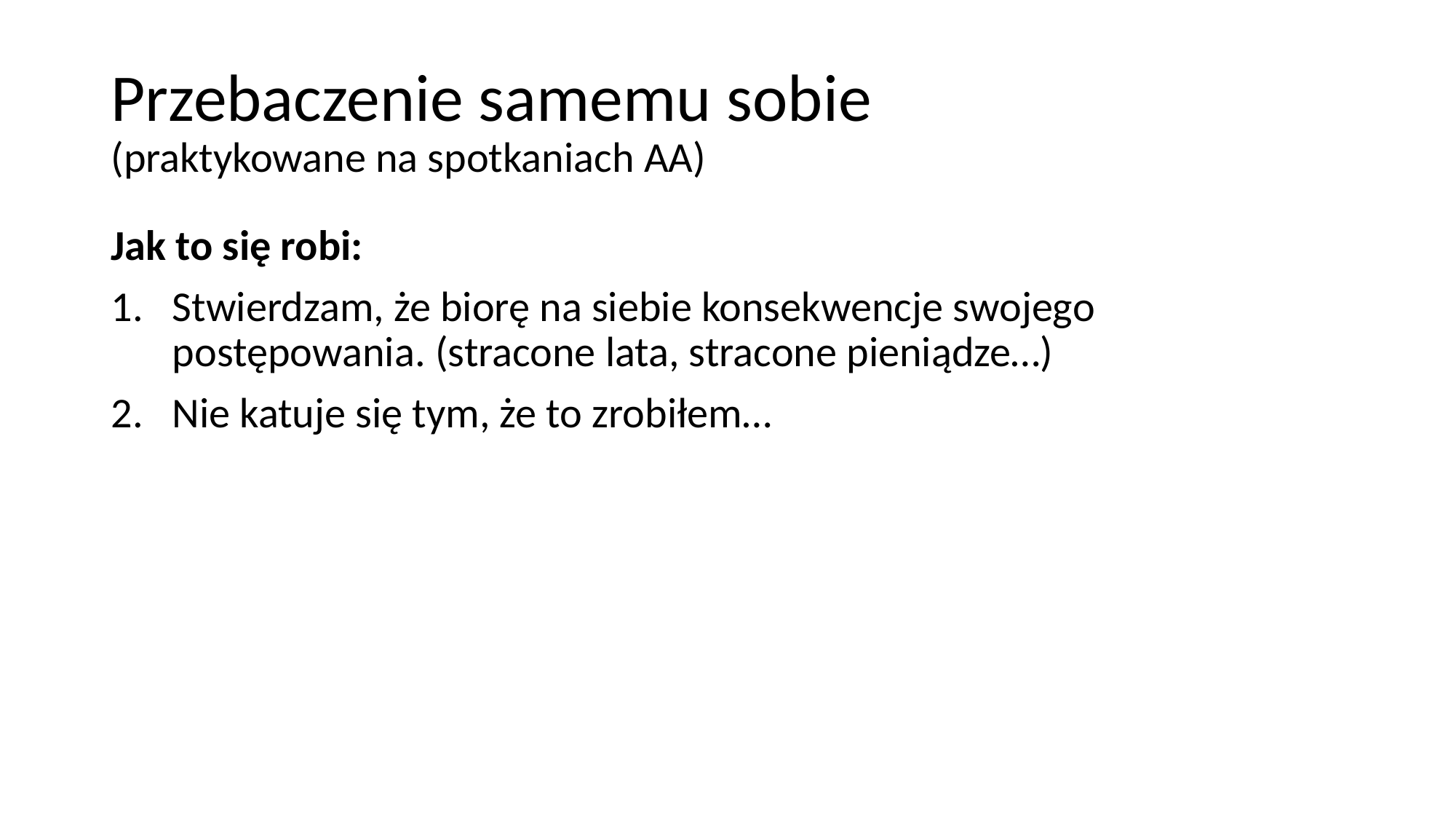

# Przebaczenie samemu sobie (praktykowane na spotkaniach AA)
Jak to się robi:
Stwierdzam, że biorę na siebie konsekwencje swojego postępowania. (stracone lata, stracone pieniądze…)
Nie katuje się tym, że to zrobiłem…